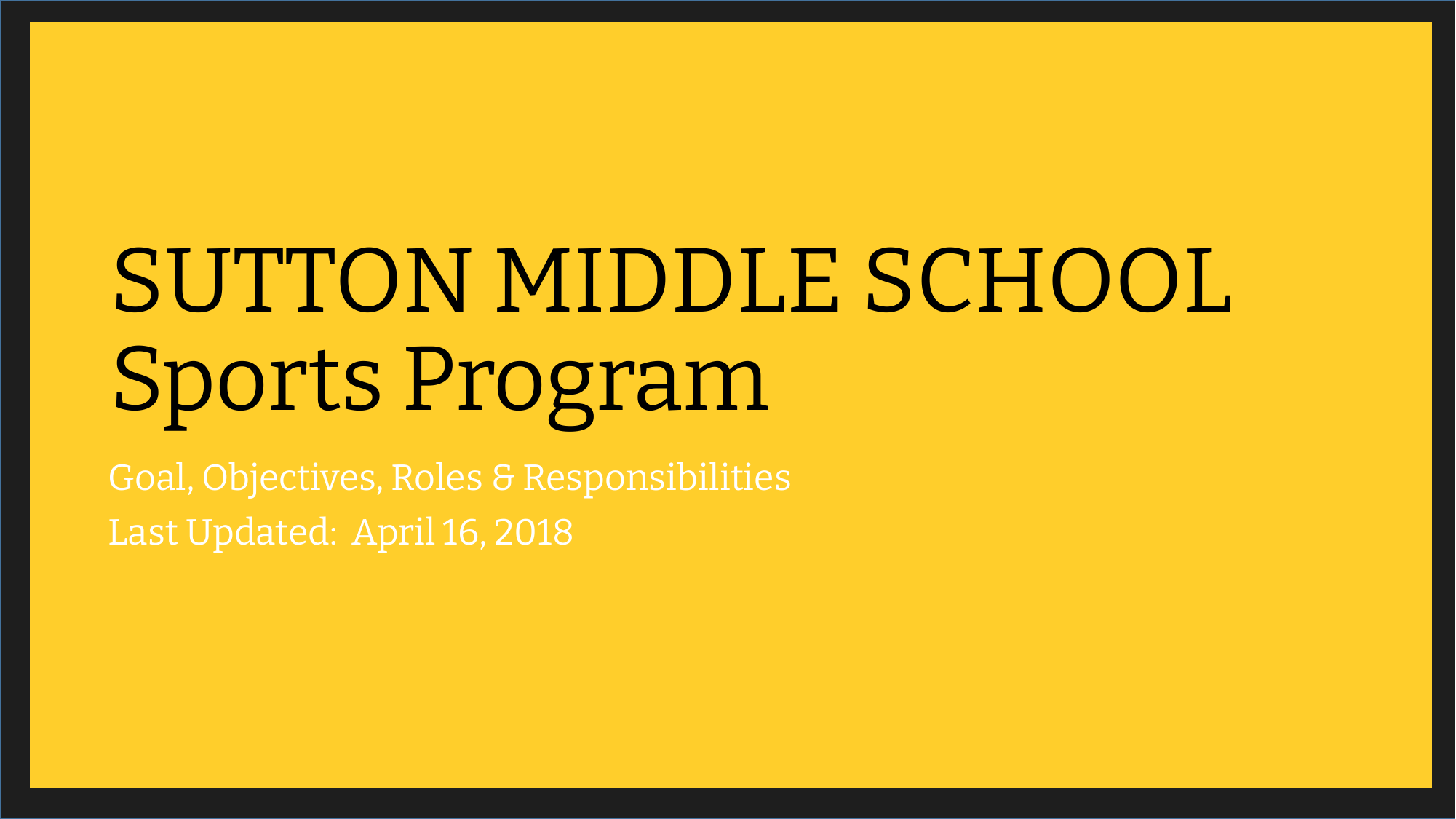

# SUTTON MIDDLE SCHOOL Sports Program
Goal, Objectives, Roles & Responsibilities
Last Updated:  April 16, 2018